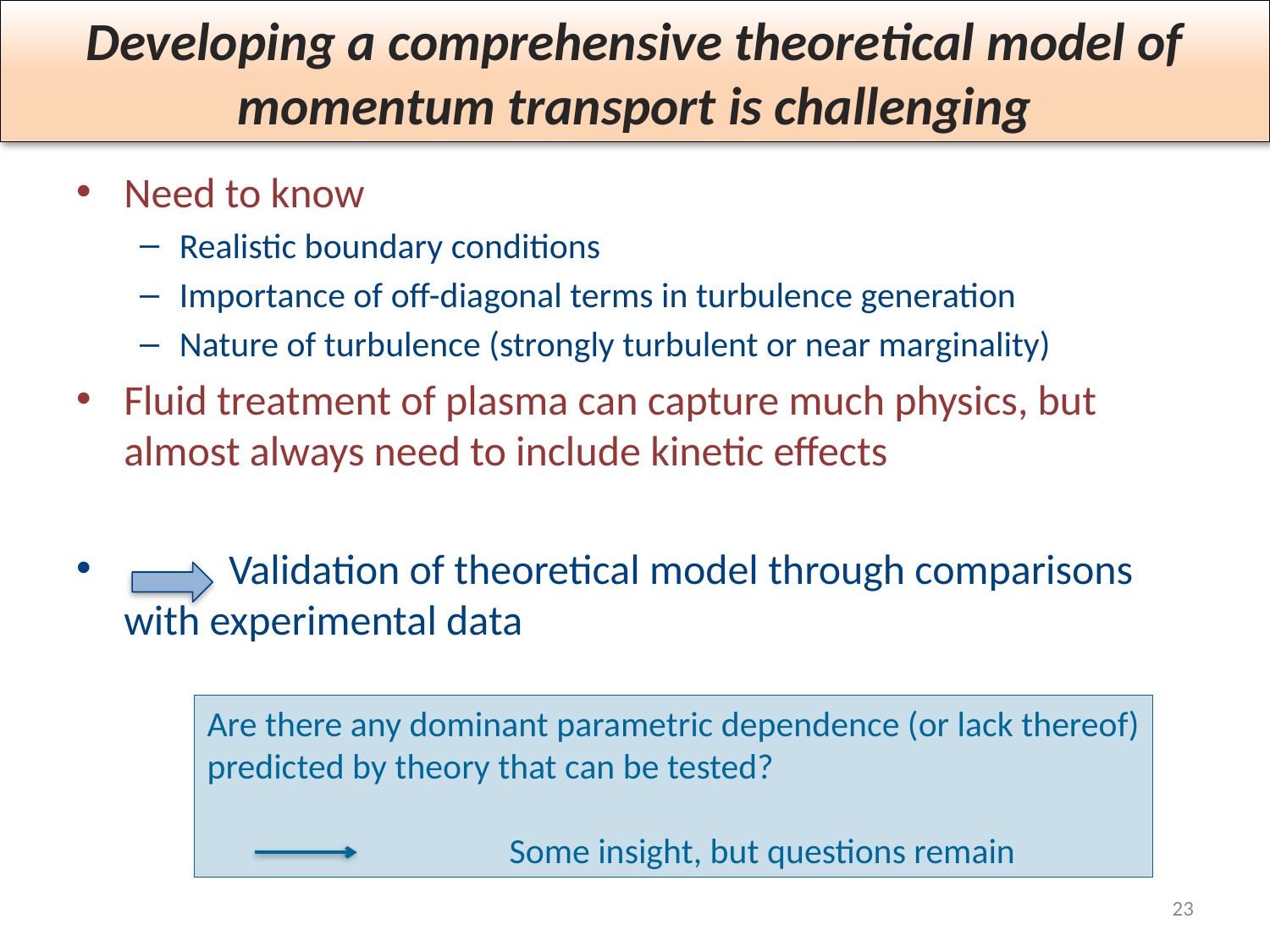

# Developing a comprehensive theoretical model of momentum transport is challenging
Need to know
Realistic boundary conditions
Importance of off-diagonal terms in turbulence generation
Nature of turbulence (strongly turbulent or near marginality)
Fluid treatment of plasma can capture much physics, but almost always need to include kinetic effects

           Validation of theoretical model through comparisons with experimental data

Are there any dominant parametric dependence (or lack thereof)
predicted by theory that can be tested?

		      Some insight, but questions remain
23